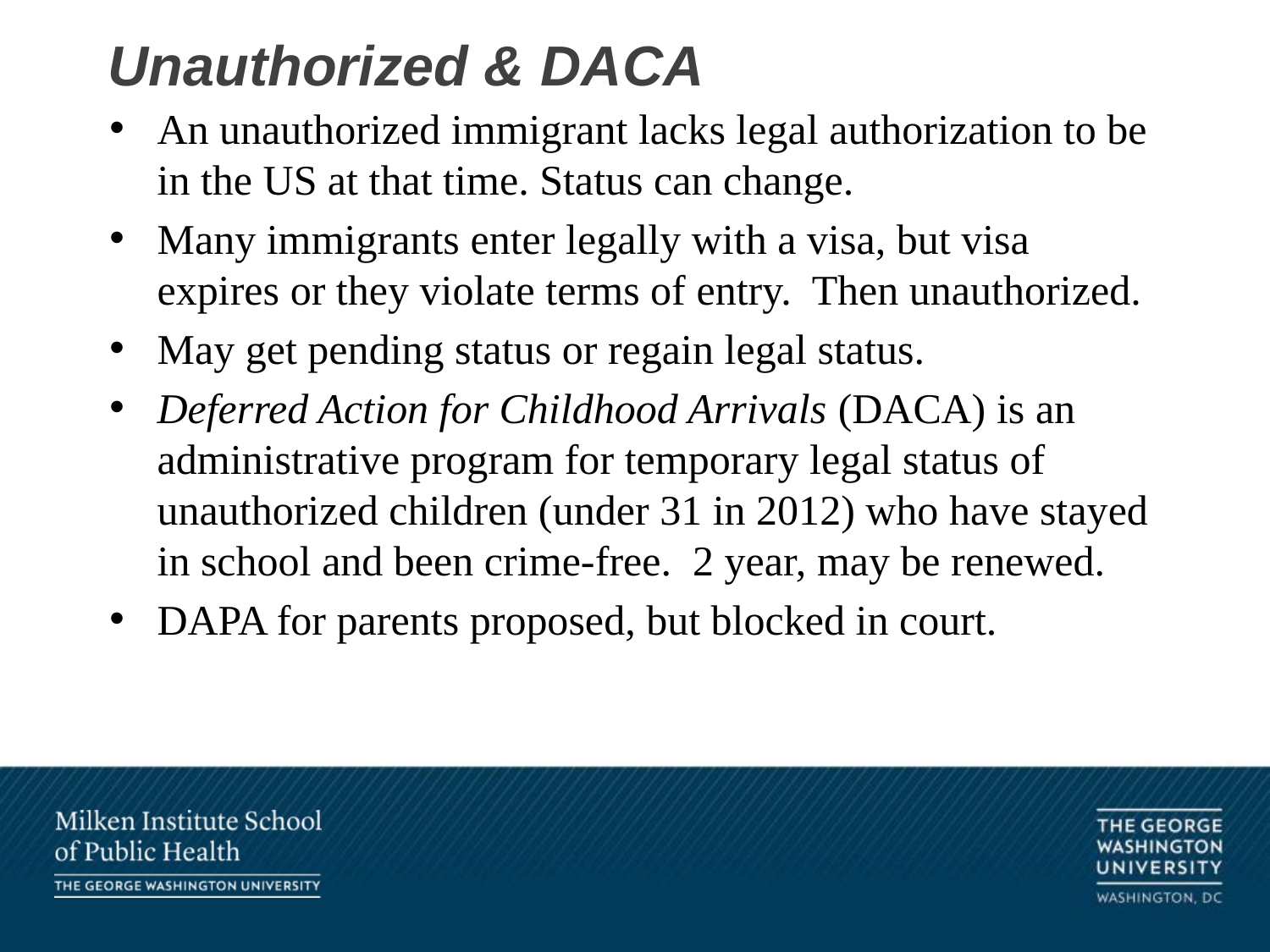

# Unauthorized & DACA
An unauthorized immigrant lacks legal authorization to be in the US at that time. Status can change.
Many immigrants enter legally with a visa, but visa expires or they violate terms of entry.  Then unauthorized.
May get pending status or regain legal status.
Deferred Action for Childhood Arrivals (DACA) is an administrative program for temporary legal status of unauthorized children (under 31 in 2012) who have stayed in school and been crime-free.  2 year, may be renewed.
DAPA for parents proposed, but blocked in court.